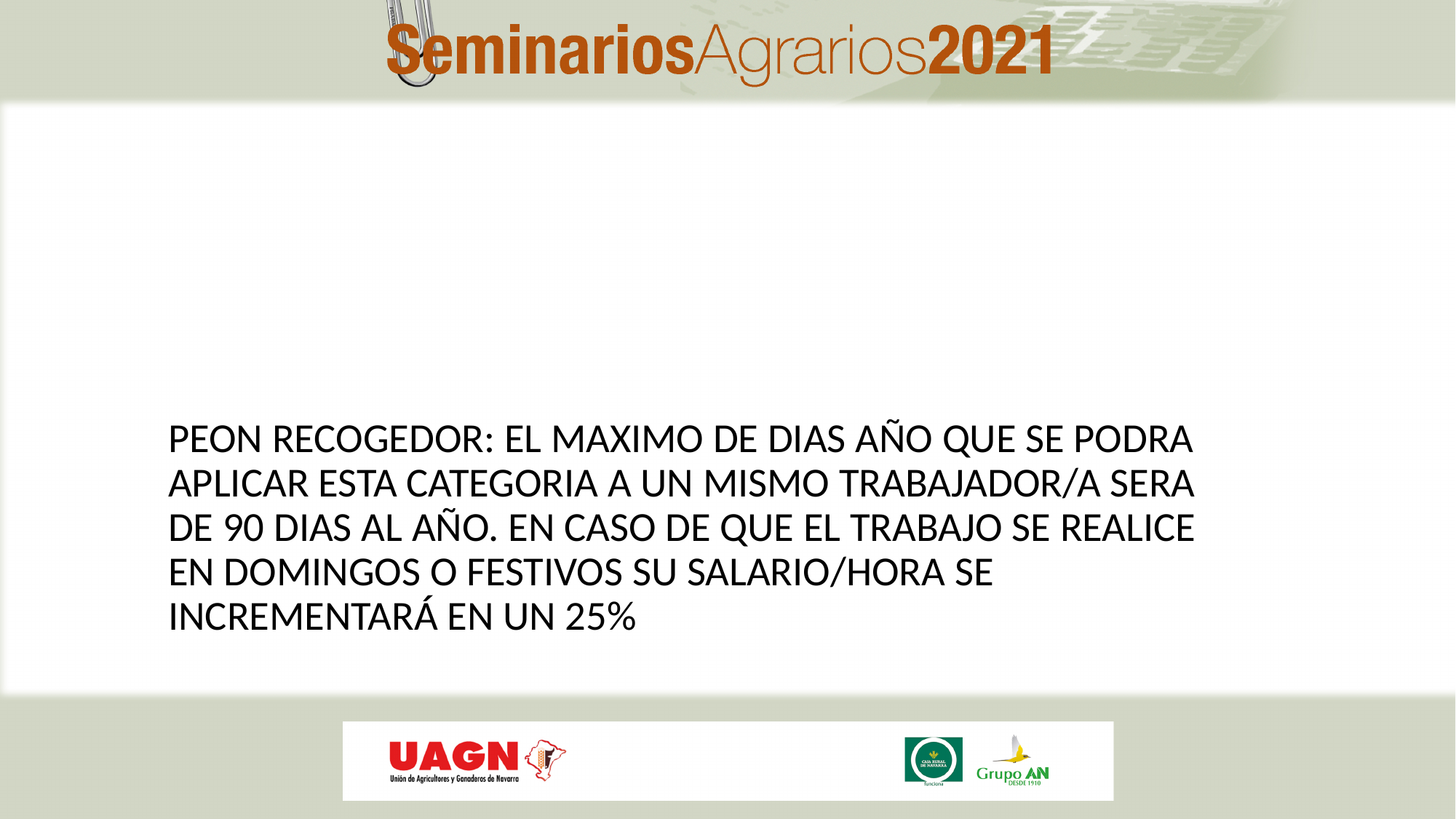

# PEON RECOGEDOR: EL MAXIMO DE DIAS AÑO QUE SE PODRA APLICAR ESTA CATEGORIA A UN MISMO TRABAJADOR/A SERA DE 90 DIAS AL AÑO. EN CASO DE QUE EL TRABAJO SE REALICE EN DOMINGOS O FESTIVOS SU SALARIO/HORA SE INCREMENTARÁ EN UN 25%